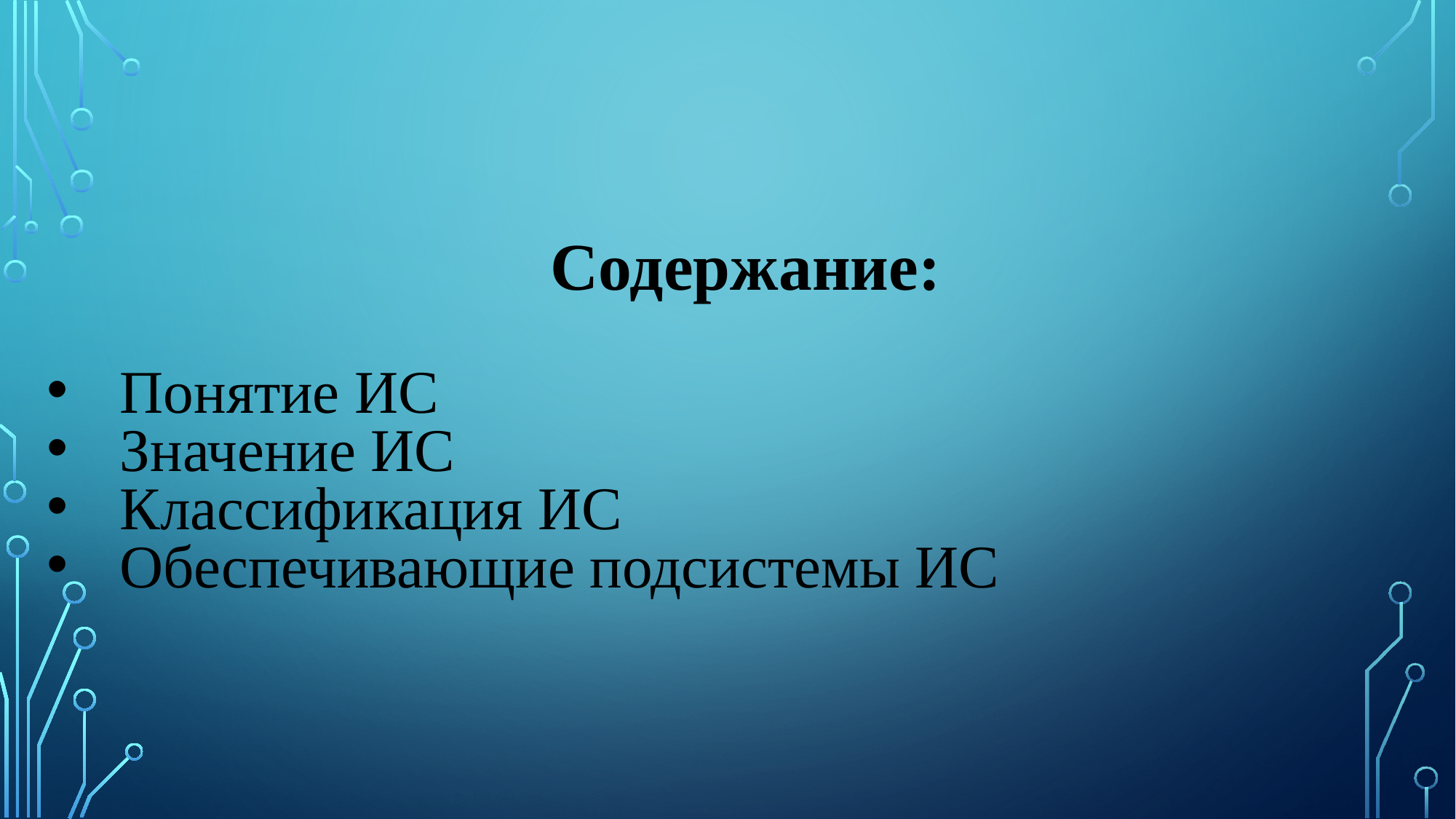

Содержание:

Понятие ИС
Значение ИС
Классификация ИС
Обеспечивающие подсистемы ИС